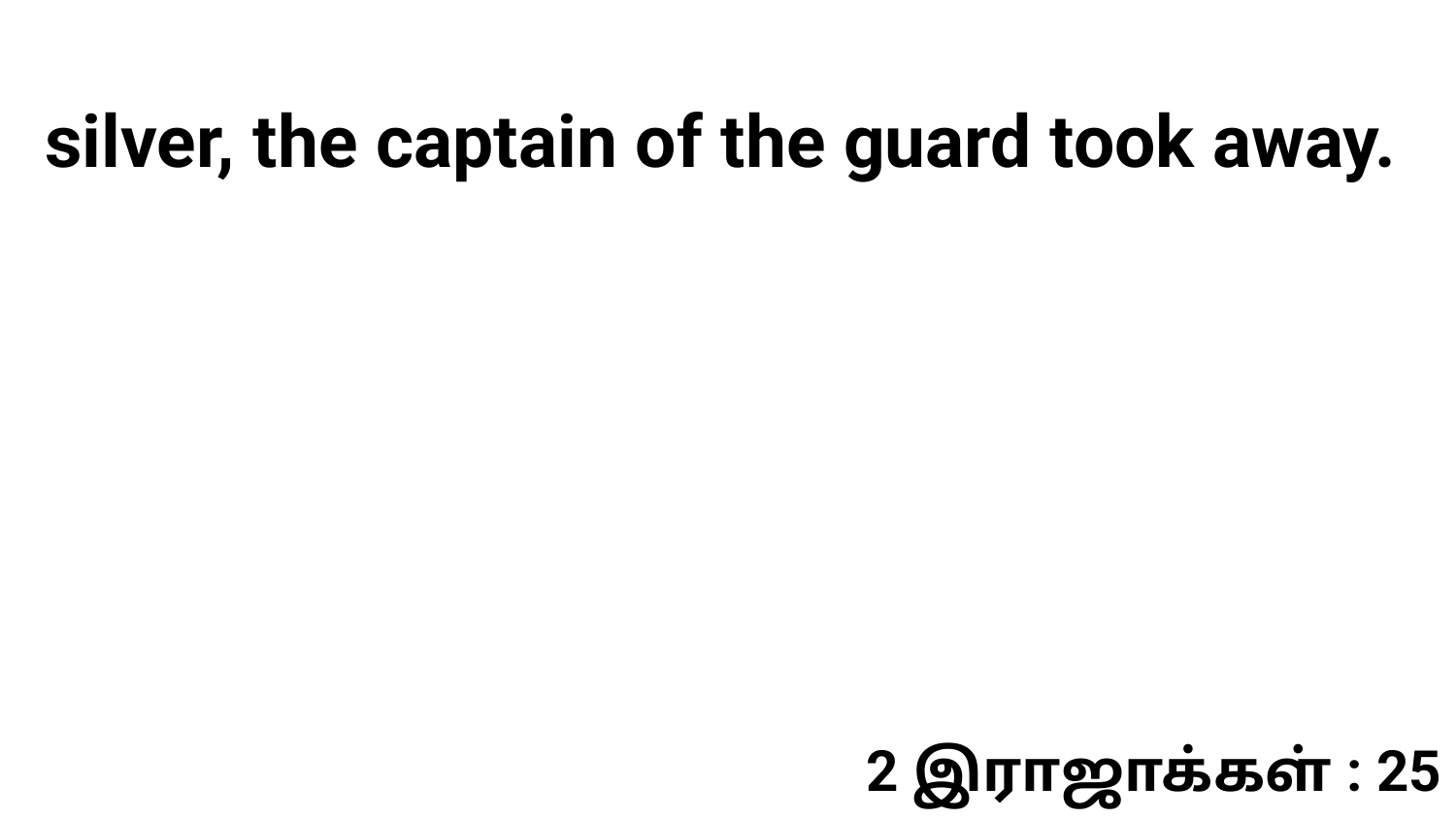

silver, the captain of the guard took away.
2 இராஜாக்கள் : 25